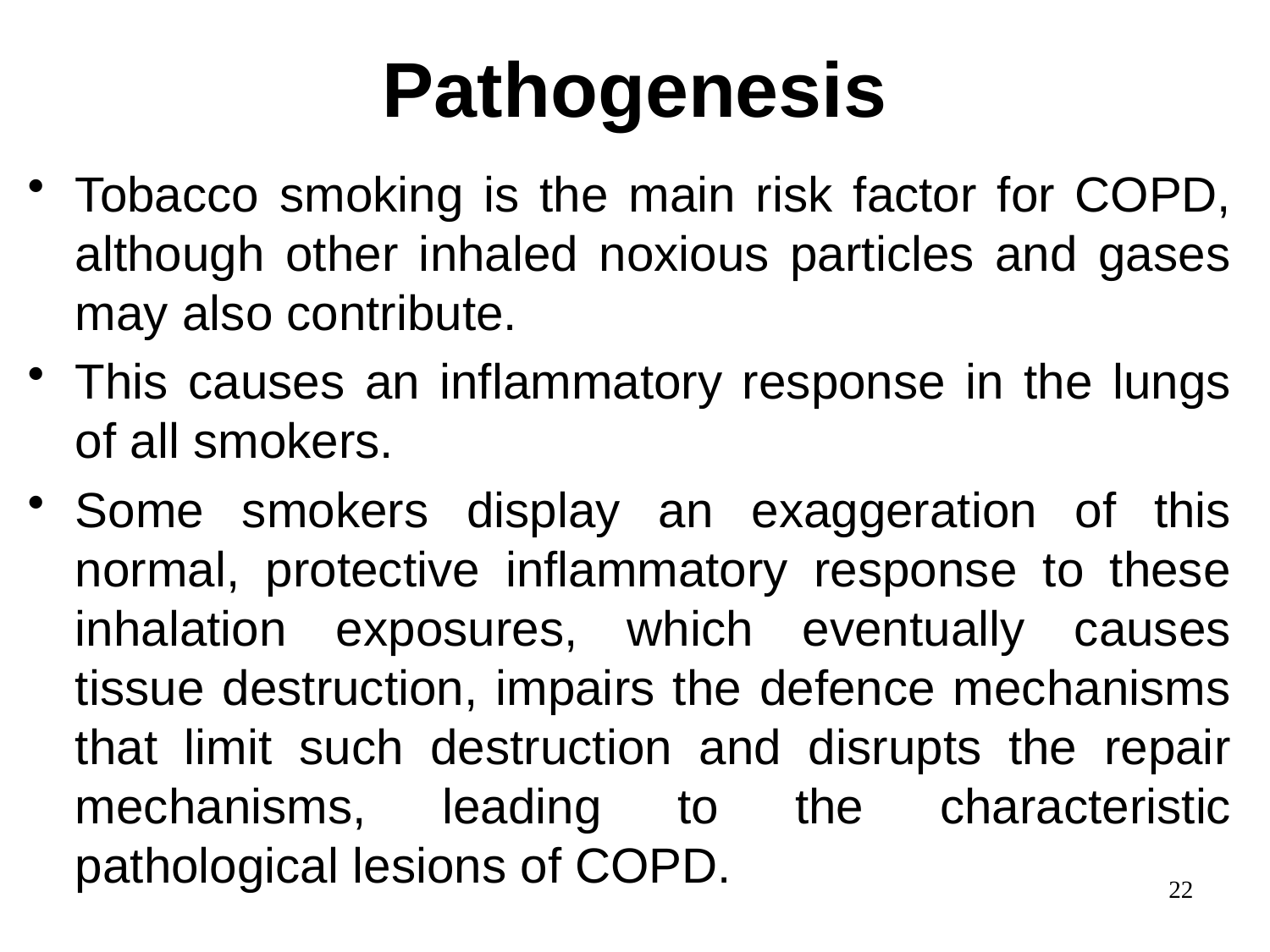

# Pathogenesis
Tobacco smoking is the main risk factor for COPD, although other inhaled noxious particles and gases may also contribute.
This causes an inflammatory response in the lungs of all smokers.
Some smokers display an exaggeration of this normal, protective inflammatory response to these inhalation exposures, which eventually causes tissue destruction, impairs the defence mechanisms that limit such destruction and disrupts the repair mechanisms, leading to the characteristic pathological lesions of COPD.
22